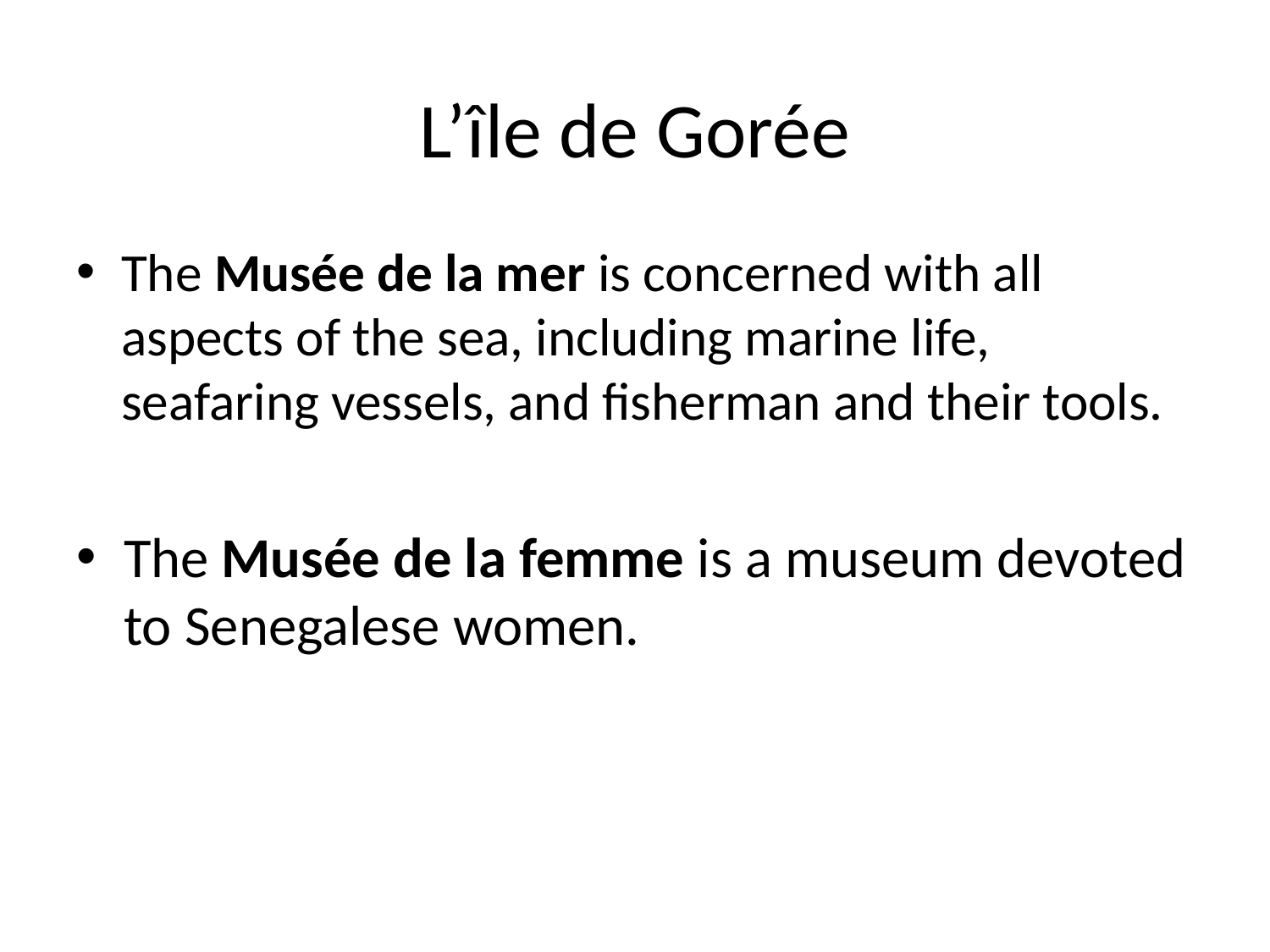

# L’île de Gorée
The Musée de la mer is concerned with all aspects of the sea, including marine life, seafaring vessels, and fisherman and their tools.
The Musée de la femme is a museum devoted to Senegalese women.